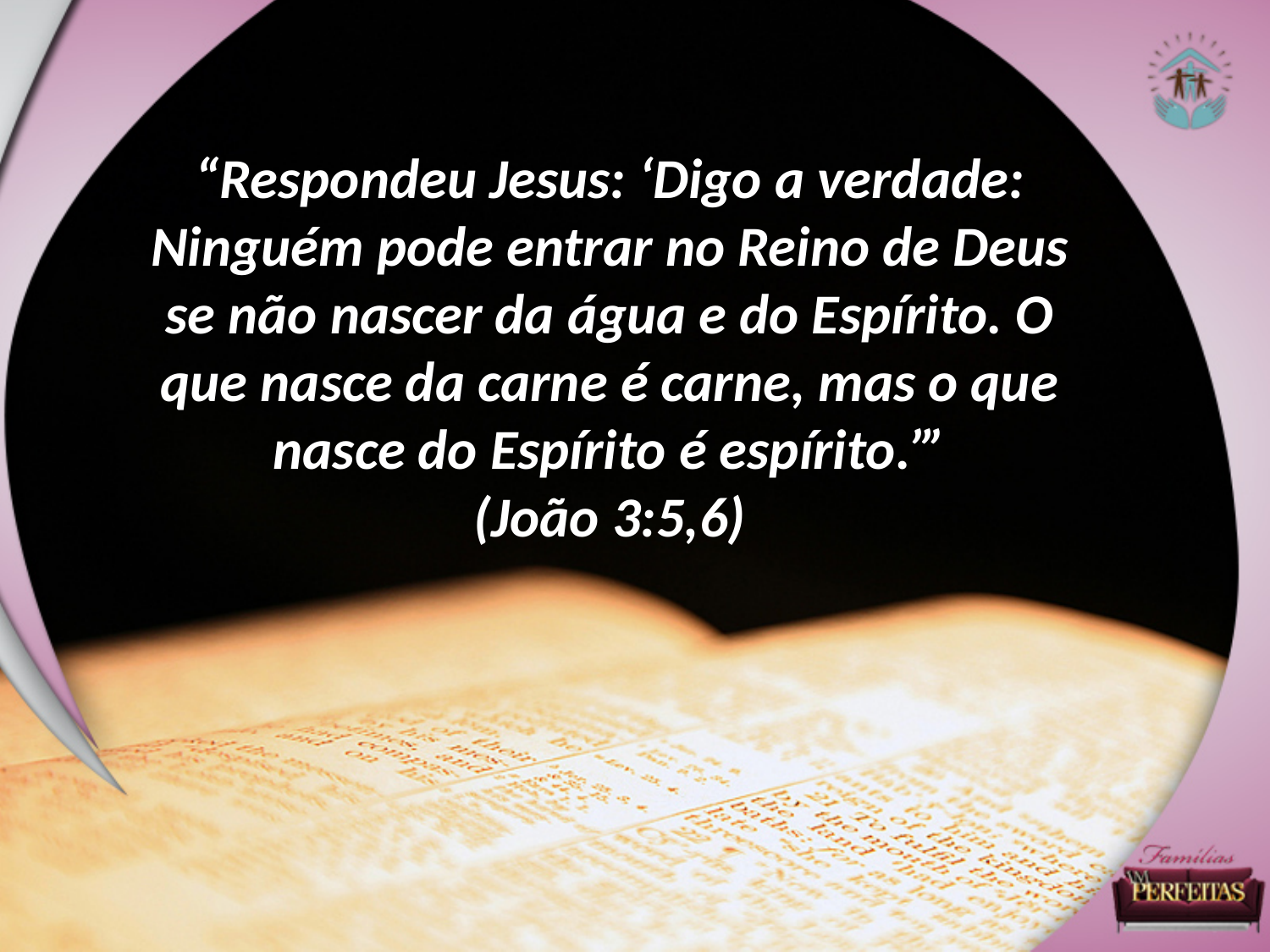

“Respondeu Jesus: ‘Digo a verdade: Ninguém pode entrar no Reino de Deus se não nascer da água e do Espírito. O que nasce da carne é carne, mas o que nasce do Espírito é espírito.’”
(João 3:5,6)